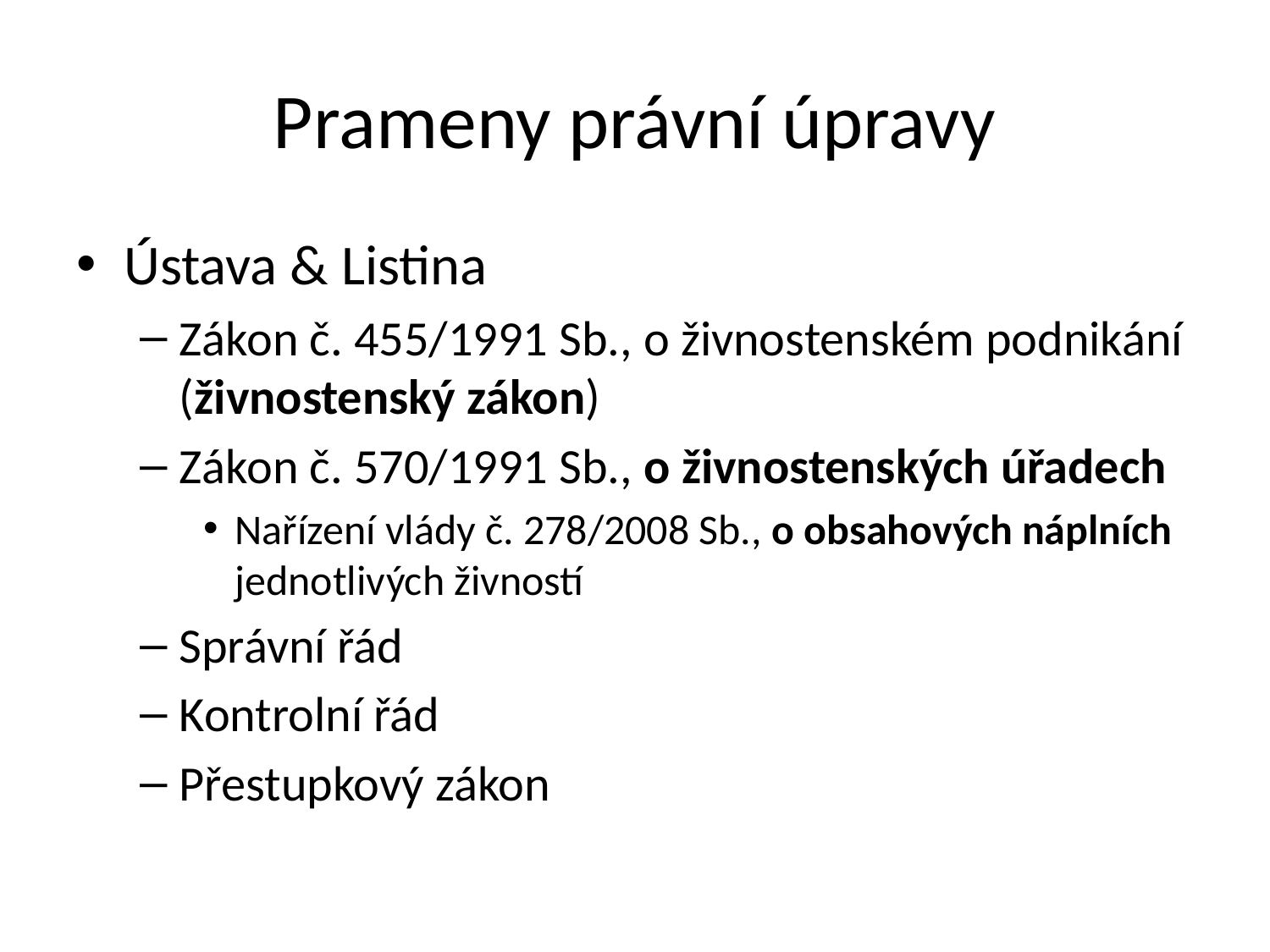

# Prameny právní úpravy
Ústava & Listina
Zákon č. 455/1991 Sb., o živnostenském podnikání (živnostenský zákon)
Zákon č. 570/1991 Sb., o živnostenských úřadech
Nařízení vlády č. 278/2008 Sb., o obsahových náplních jednotlivých živností
Správní řád
Kontrolní řád
Přestupkový zákon